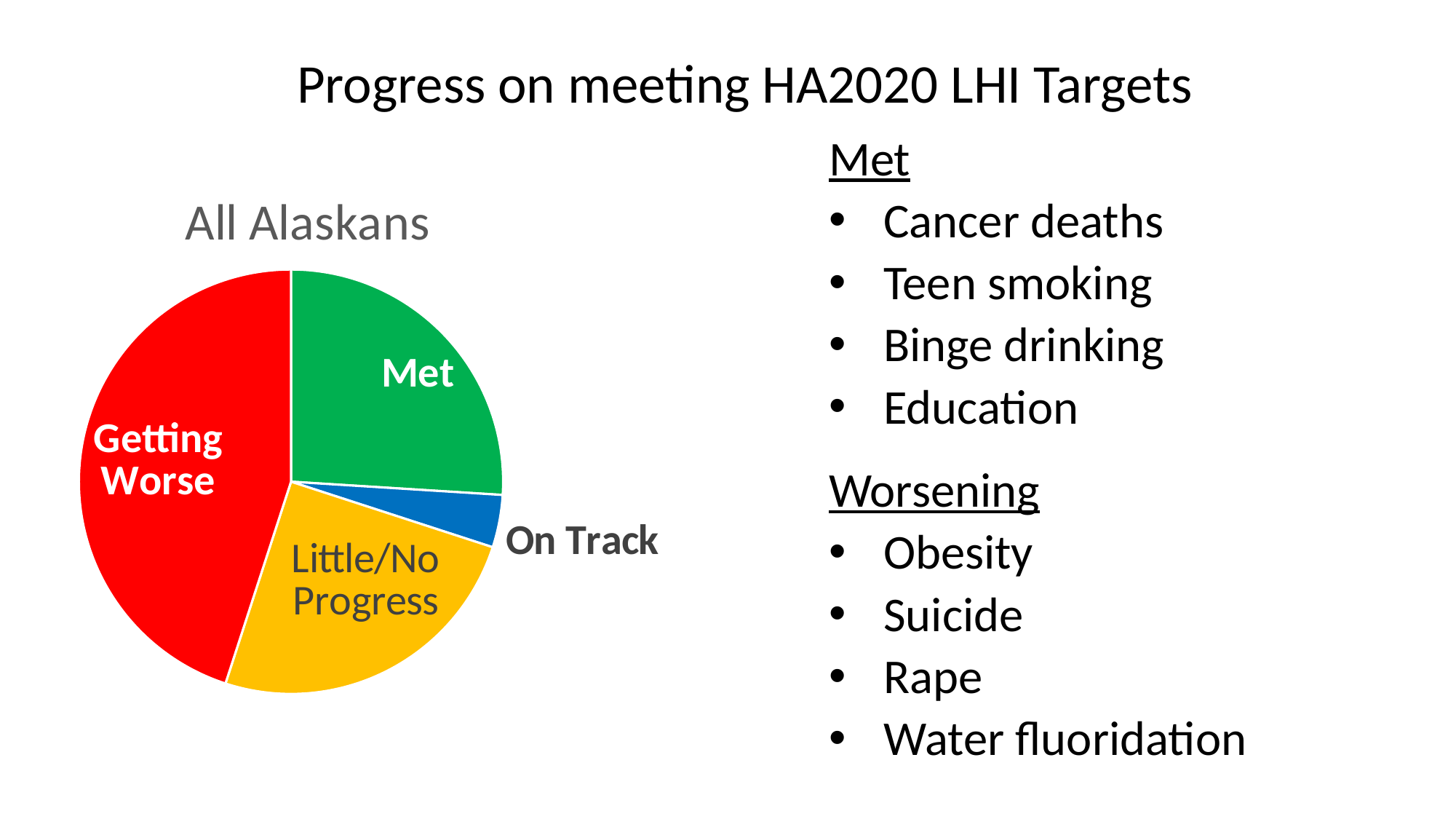

# Progress on meeting HA2020 LHI Targets
Met
Cancer deaths
Teen smoking
Binge drinking
Education

Worsening
Obesity
Suicide
Rape
Water fluoridation

### Chart:

| Category | All Alaskans |
|---|---|
| Met | 6.5 |
| On Track | 1.0 |
| Little/No Progress | 6.25 |
| Getting Worse | 11.25 |